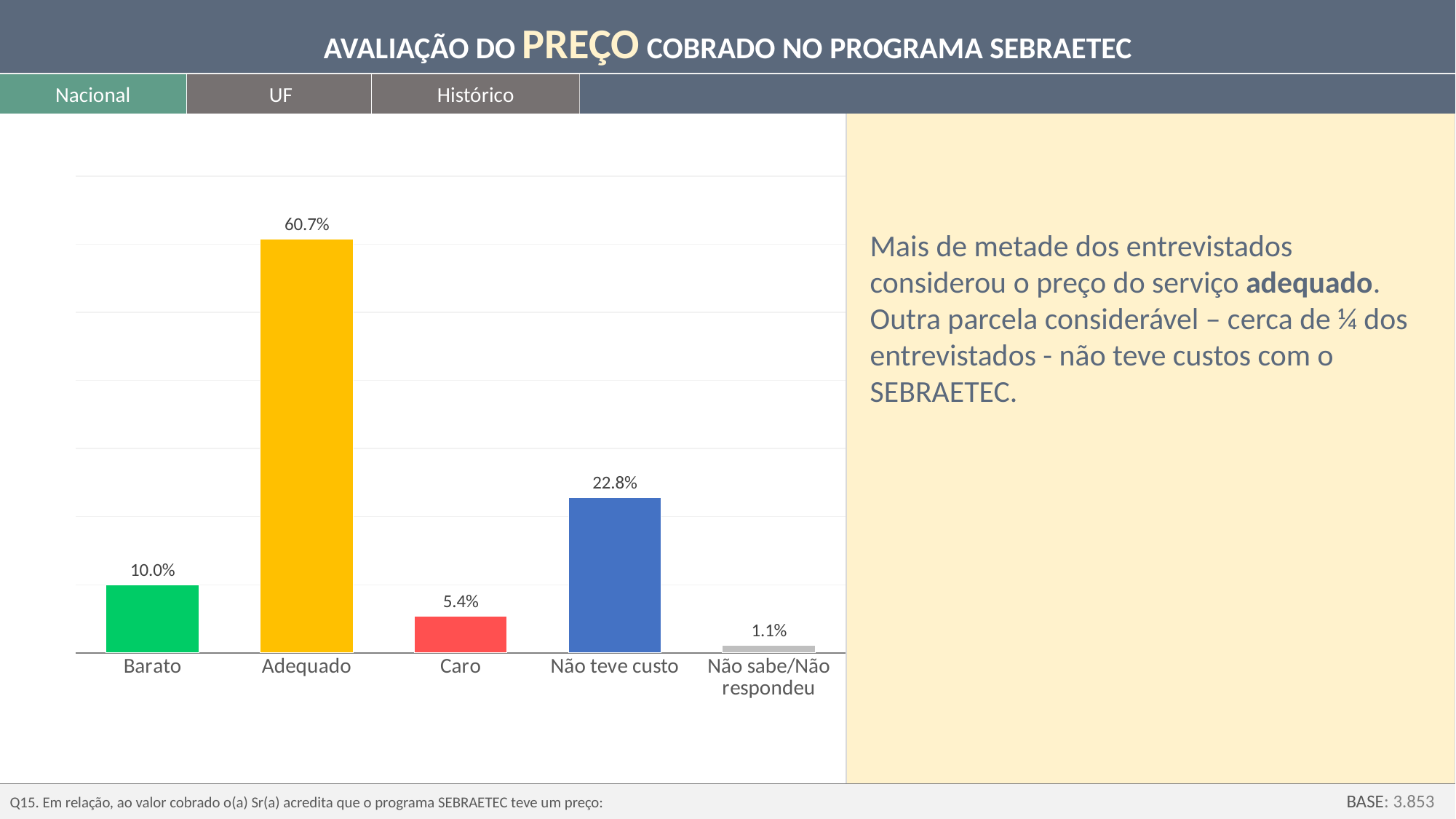

AVALIAÇÃO DO PREÇO COBRADO NO PROGRAMA SEBRAETEC
Nacional
UF
Histórico

### Chart

| Category |  |
|---|---|
| Barato | 0.09985053444935339 |
| Adequado | 0.6073498544358608 |
| Caro | 0.05366599694787954 |
| Não teve custo | 0.22795933005538813 |
| Não sabe/Não respondeu | 0.011174284111518107 |
Mais de metade dos entrevistados considerou o preço do serviço adequado. Outra parcela considerável – cerca de ¼ dos entrevistados - não teve custos com o SEBRAETEC.
Q15. Em relação, ao valor cobrado o(a) Sr(a) acredita que o programa SEBRAETEC teve um preço:
BASE: 3.853